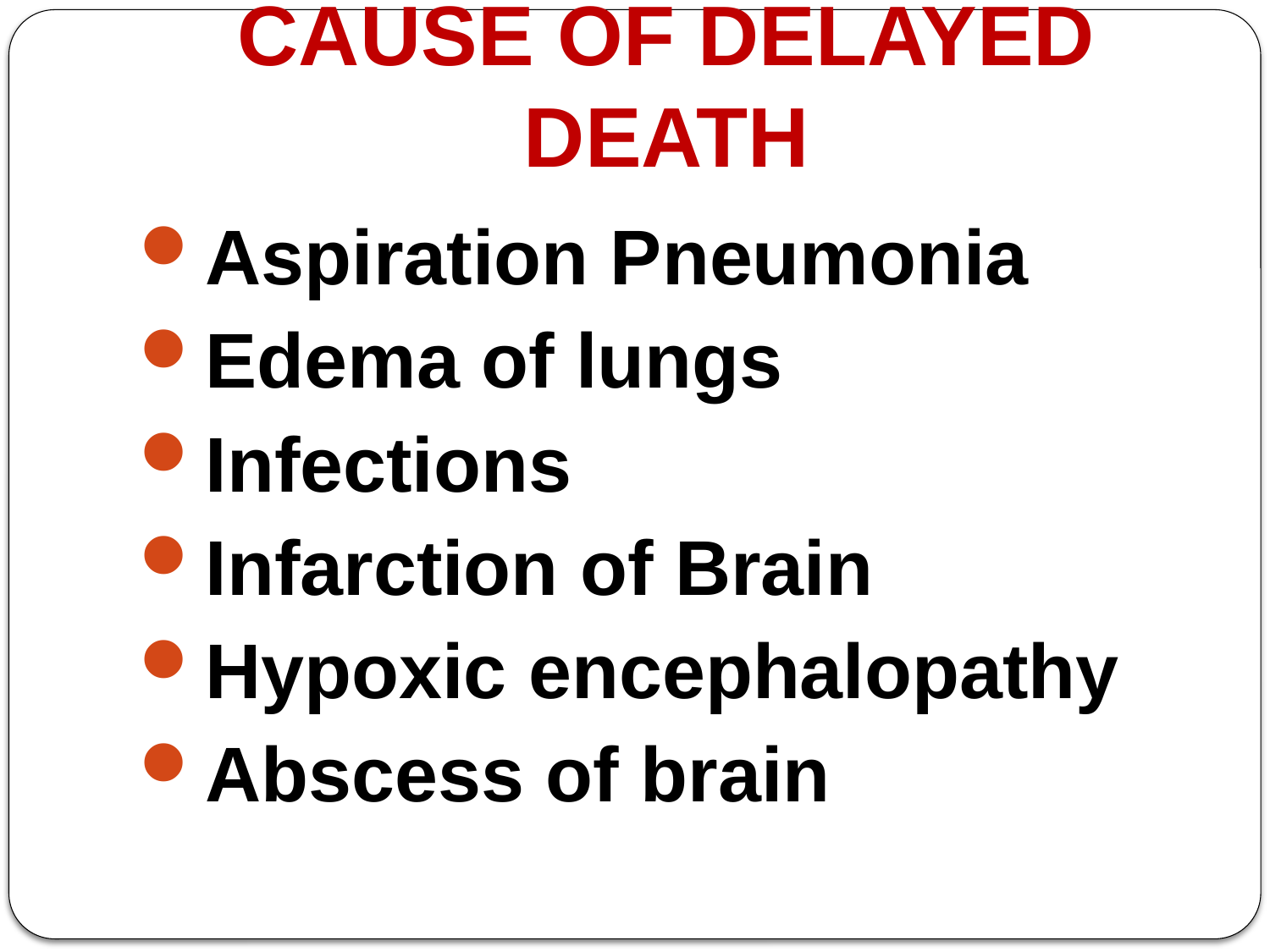

# CAUSE OF DELAYED DEATH
Aspiration Pneumonia
Edema of lungs
Infections
Infarction of Brain
Hypoxic encephalopathy
Abscess of brain